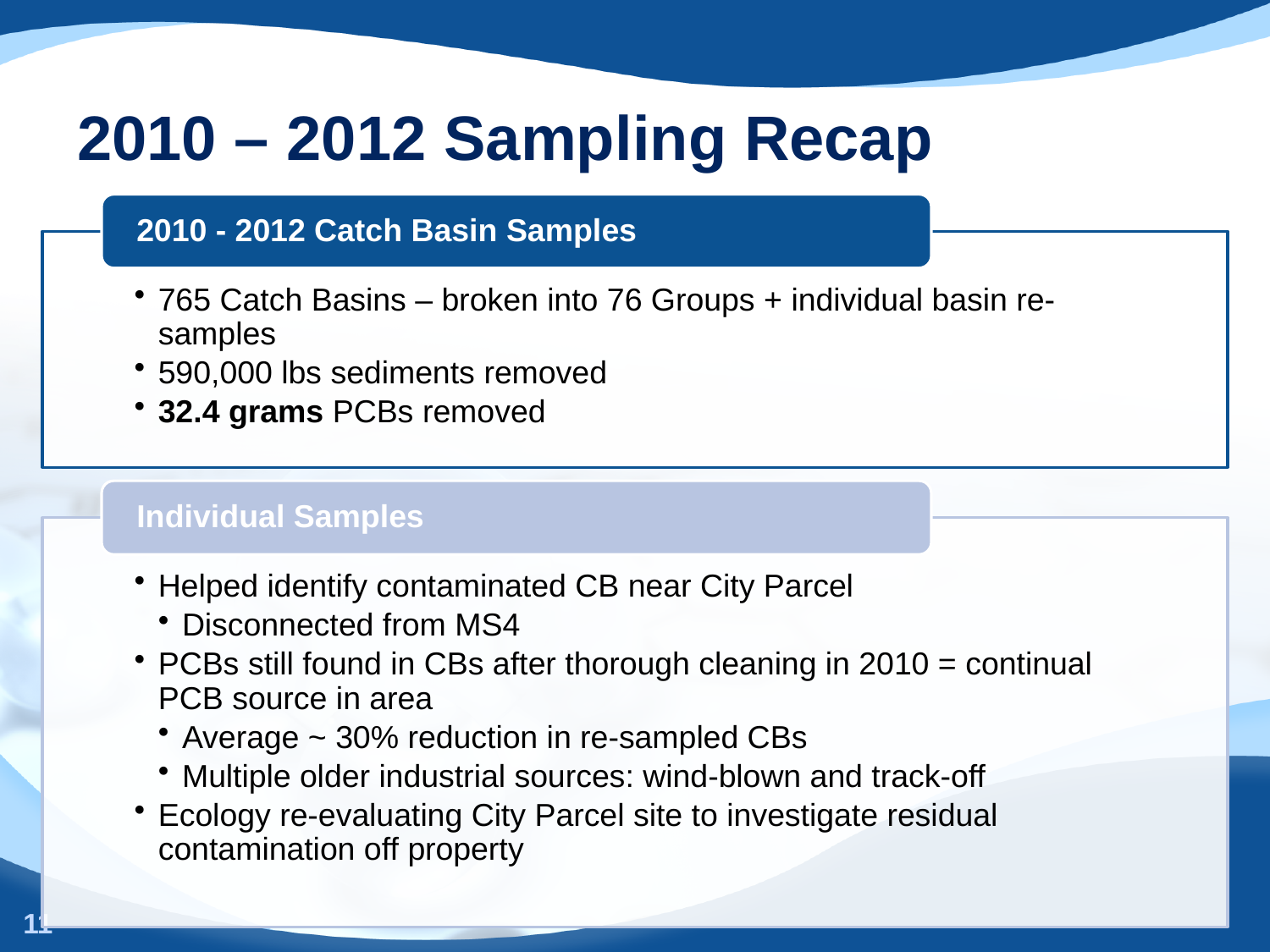

# 2010 – 2012 Sampling Recap
765 Catch Basins – broken into 76 Groups + individual basin re-samples
590,000 lbs sediments removed
32.4 grams PCBs removed
2010 - 2012 Catch Basin Samples
Helped identify contaminated CB near City Parcel
Disconnected from MS4
PCBs still found in CBs after thorough cleaning in 2010 = continual PCB source in area
Average ~ 30% reduction in re-sampled CBs
Multiple older industrial sources: wind-blown and track-off
Ecology re-evaluating City Parcel site to investigate residual contamination off property
Individual Samples

11